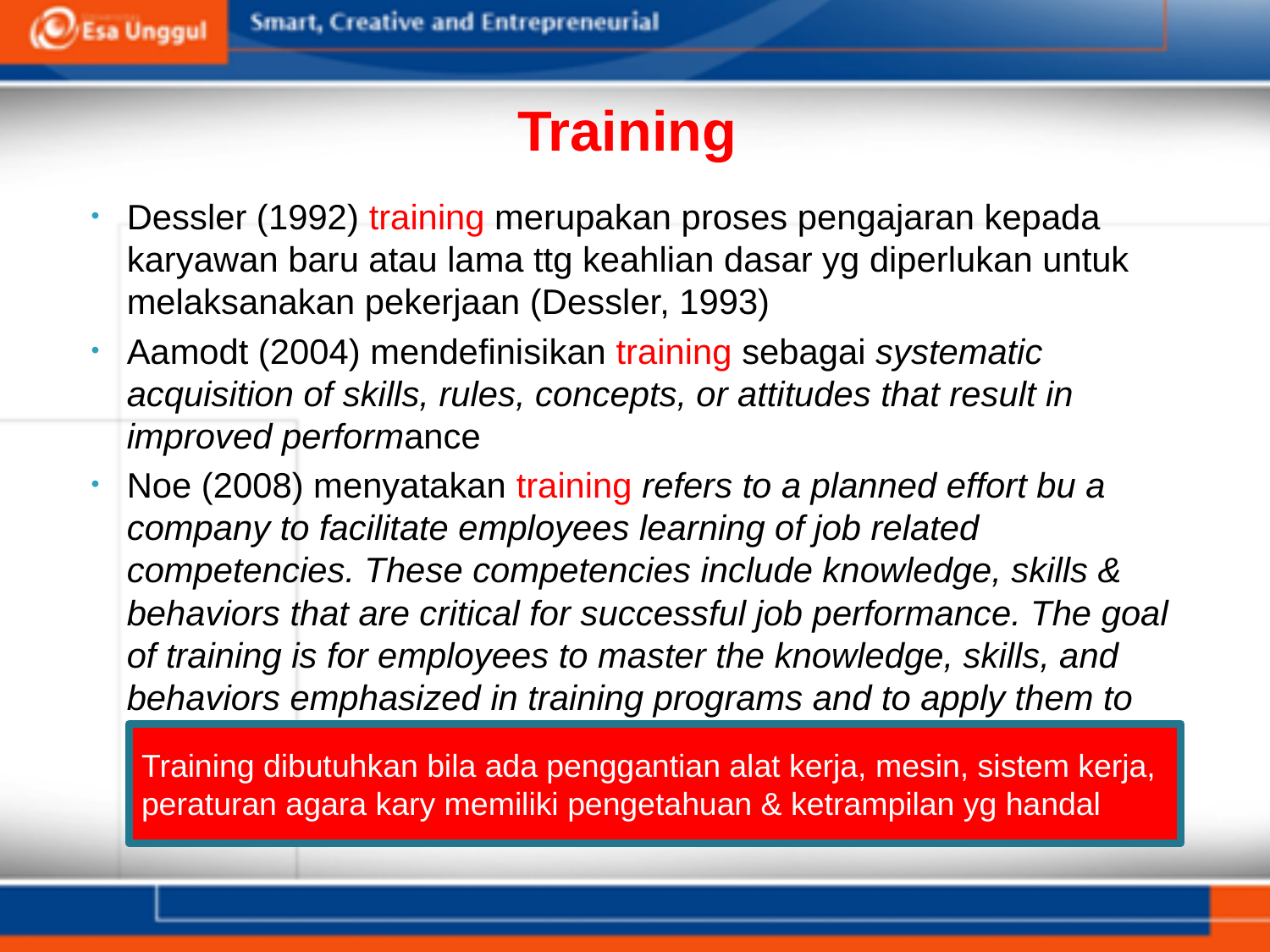

# Training
Dessler (1992) training merupakan proses pengajaran kepada karyawan baru atau lama ttg keahlian dasar yg diperlukan untuk melaksanakan pekerjaan (Dessler, 1993)
Aamodt (2004) mendefinisikan training sebagai systematic acquisition of skills, rules, concepts, or attitudes that result in improved performance
Noe (2008) menyatakan training refers to a planned effort bu a company to facilitate employees learning of job related competencies. These competencies include knowledge, skills & behaviors that are critical for successful job performance. The goal of training is for employees to master the knowledge, skills, and behaviors emphasized in training programs and to apply them to their day to day activities.
Training dibutuhkan bila ada penggantian alat kerja, mesin, sistem kerja, peraturan agara kary memiliki pengetahuan & ketrampilan yg handal